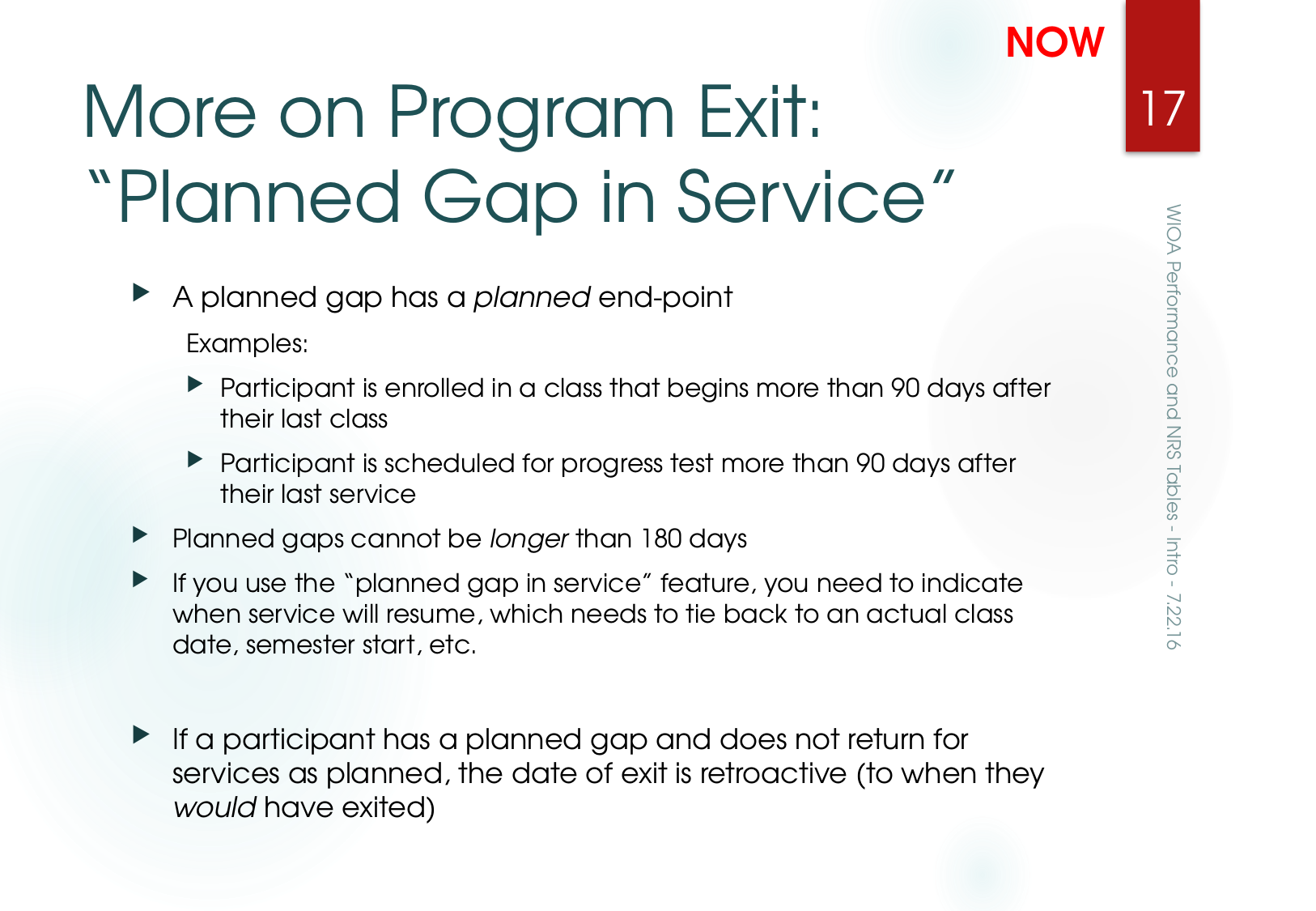

NOW
17
# More on Program Exit: “Planned Gap in Service”
A planned gap has a planned end-point
Examples:
Participant is enrolled in a class that begins more than 90 days after their last class
Participant is scheduled for progress test more than 90 days after their last service
Planned gaps cannot be longer than 180 days
If you use the “planned gap in service” feature, you need to indicate when service will resume, which needs to tie back to an actual class date, semester start, etc.

If a participant has a planned gap and does not return for services as planned, the date of exit is retroactive (to when they would have exited)

WIOA Performance and NRS Tables - Intro - 7.22.16